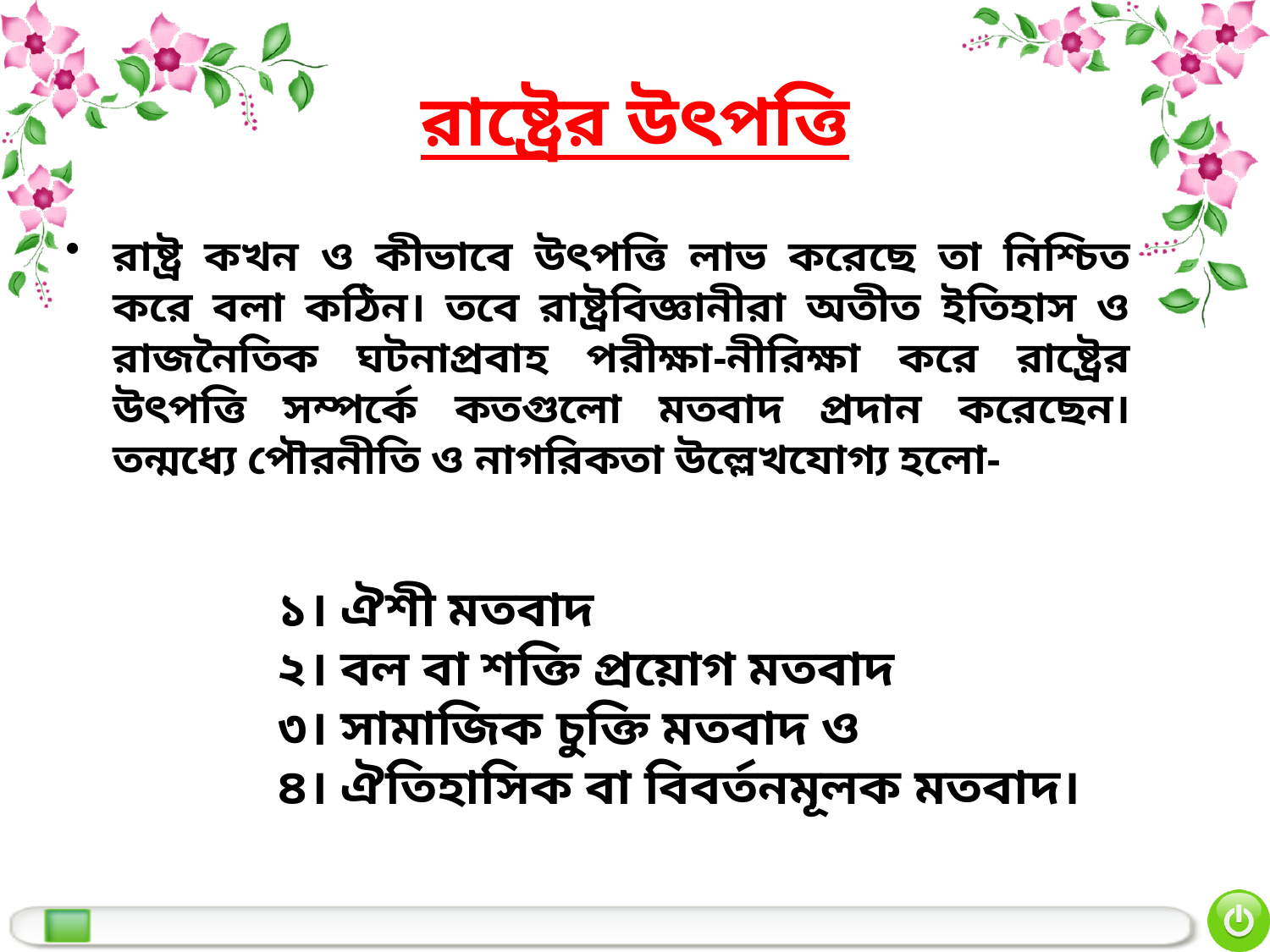

# রাষ্ট্রের উৎপত্তি
রাষ্ট্র কখন ও কীভাবে উৎপত্তি লাভ করেছে তা নিশ্চিত করে বলা কঠিন। তবে রাষ্ট্রবিজ্ঞানীরা অতীত ইতিহাস ও রাজনৈতিক ঘটনাপ্রবাহ পরীক্ষা-নীরিক্ষা করে রাষ্ট্রের উৎপত্তি সম্পর্কে কতগুলো মতবাদ প্রদান করেছেন। তন্মধ্যে পৌরনীতি ও নাগরিকতা উল্লেখযোগ্য হলো-
	১। ঐশী মতবাদ
	২। বল বা শক্তি প্রয়োগ মতবাদ
	৩। সামাজিক চুক্তি মতবাদ ও
	৪। ঐতিহাসিক বা বিবর্তনমূলক মতবাদ।